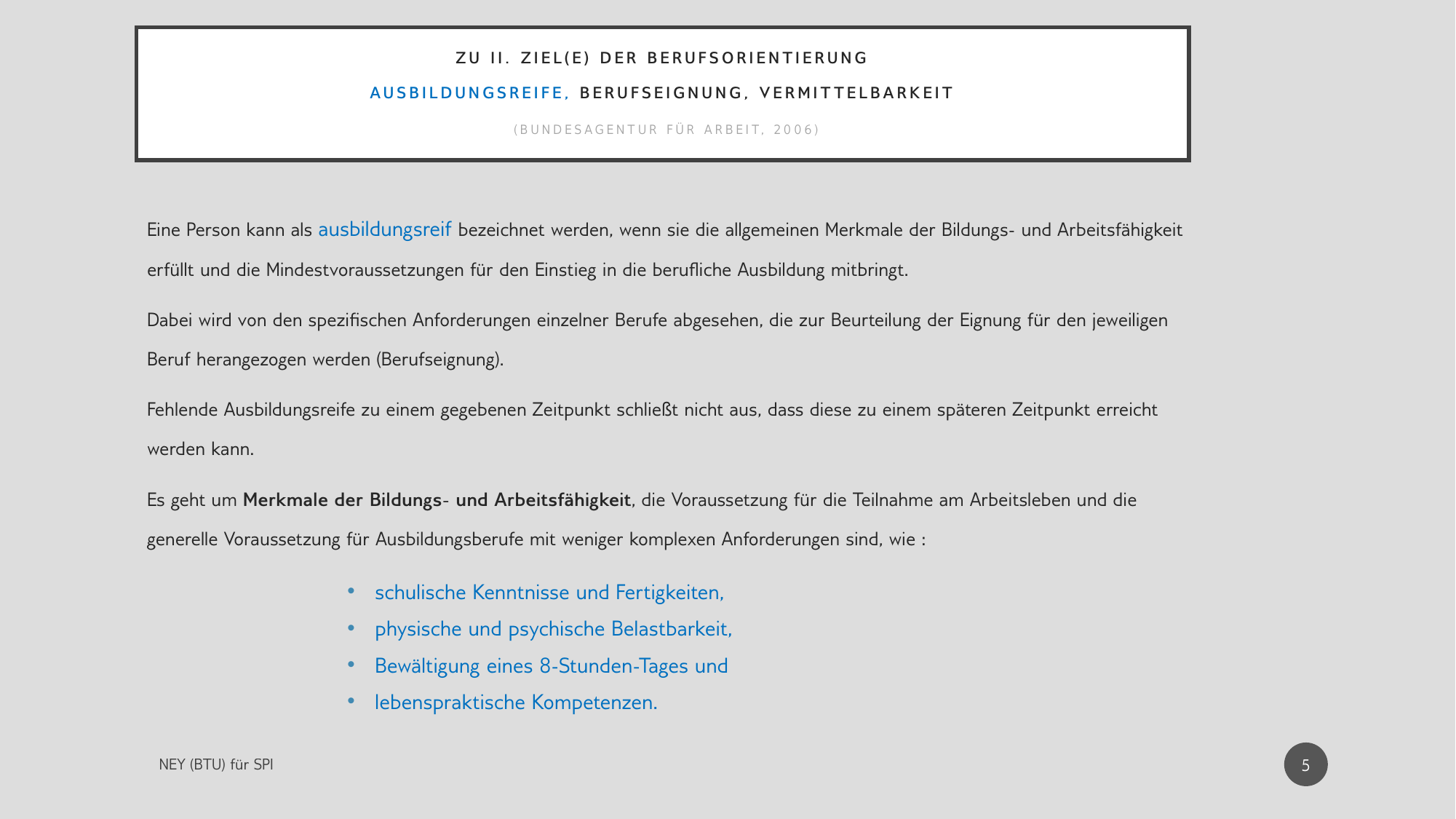

# Zu II. Ziel(E) der Berufsorientierung Ausbildungsreife, Berufseignung, Vermittelbarkeit (Bundesagentur für Arbeit, 2006)
Eine Person kann als ausbildungsreif bezeichnet werden, wenn sie die allgemeinen Merkmale der Bildungs- und Arbeitsfähigkeit erfüllt und die Mindestvoraussetzungen für den Einstieg in die berufliche Ausbildung mitbringt.
Dabei wird von den spezifischen Anforderungen einzelner Berufe abgesehen, die zur Beurteilung der Eignung für den jeweiligen Beruf herangezogen werden (Berufseignung).
Fehlende Ausbildungsreife zu einem gegebenen Zeitpunkt schließt nicht aus, dass diese zu einem späteren Zeitpunkt erreicht werden kann.
Es geht um Merkmale der Bildungs- und Arbeitsfähigkeit, die Voraussetzung für die Teilnahme am Arbeitsleben und die generelle Voraussetzung für Ausbildungsberufe mit weniger komplexen Anforderungen sind, wie :
schulische Kenntnisse und Fertigkeiten,
physische und psychische Belastbarkeit,
Bewältigung eines 8-Stunden-Tages und
lebenspraktische Kompetenzen.

5
NEY (BTU) für SPI